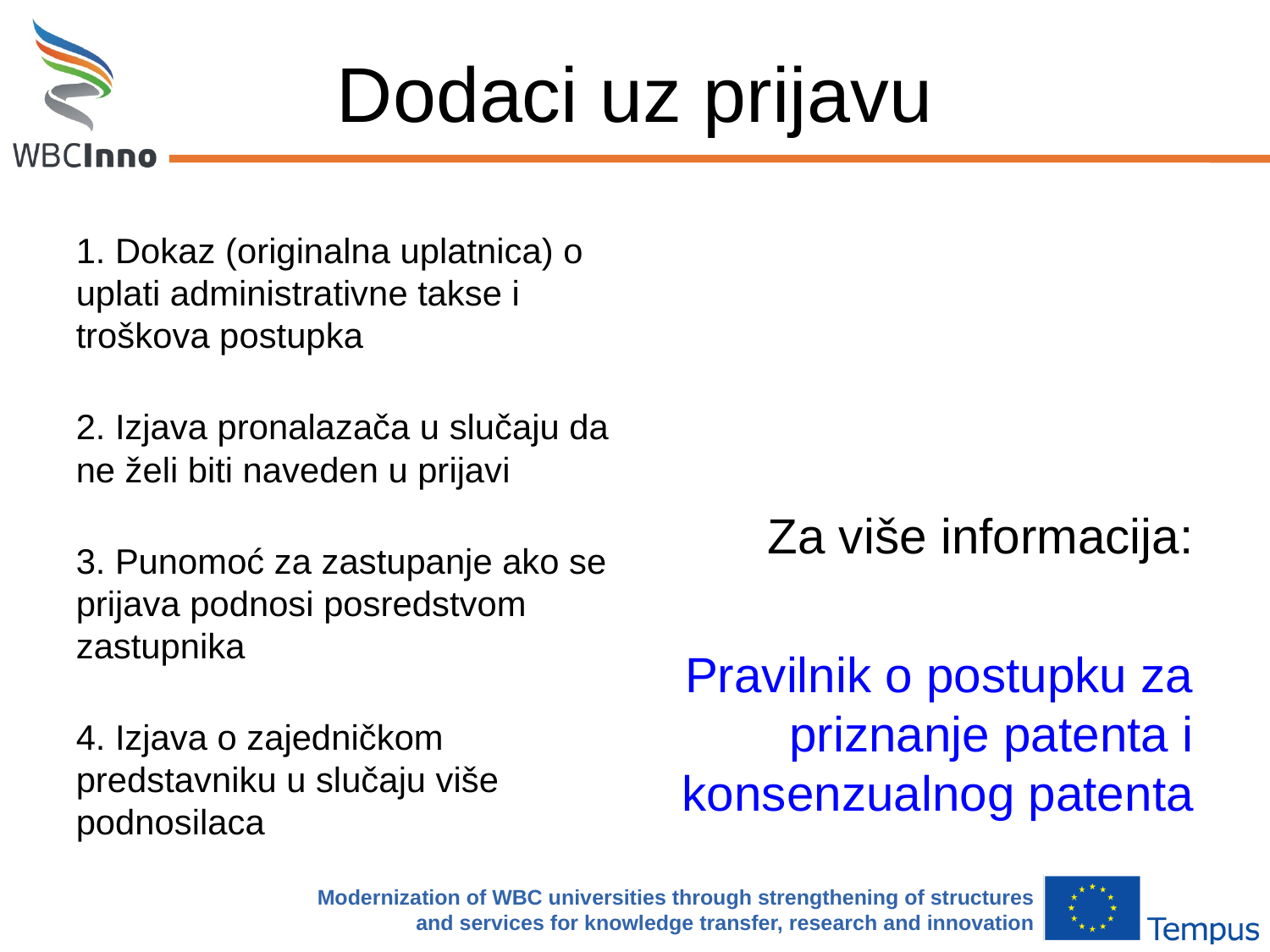

# Dodaci uz prijavu
1. Dokaz (originalna uplatnica) o uplati administrativne takse i troškova postupka
2. Izjava pronalazača u slučaju da ne želi biti naveden u prijavi
3. Punomoć za zastupanje ako se prijava podnosi posredstvom zastupnika
4. Izjava o zajedničkom predstavniku u slučaju više podnosilaca

Za više informacija:

Pravilnik o postupku za priznanje patenta i konsenzualnog patenta